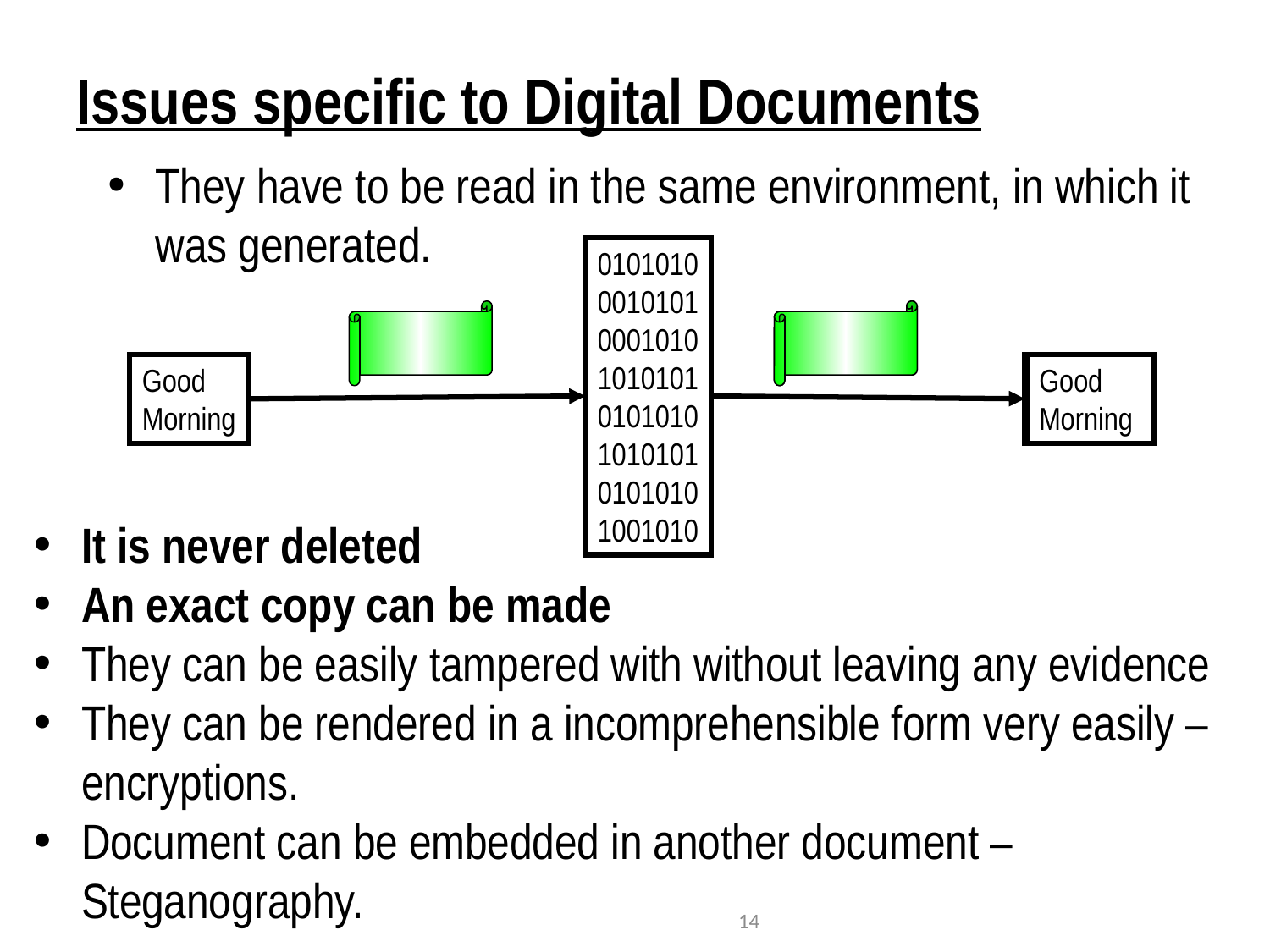

Issues specific to Digital Documents
They have to be read in the same environment, in which it was generated.
0101010
0010101
0001010
1010101
0101010
1010101
0101010
1001010

Good
Morning
Ha
!!!!!!!!!!!!!
Good
Morning
It is never deleted
An exact copy can be made
They can be easily tampered with without leaving any evidence
They can be rendered in a incomprehensible form very easily – encryptions.
Document can be embedded in another document – Steganography.
14